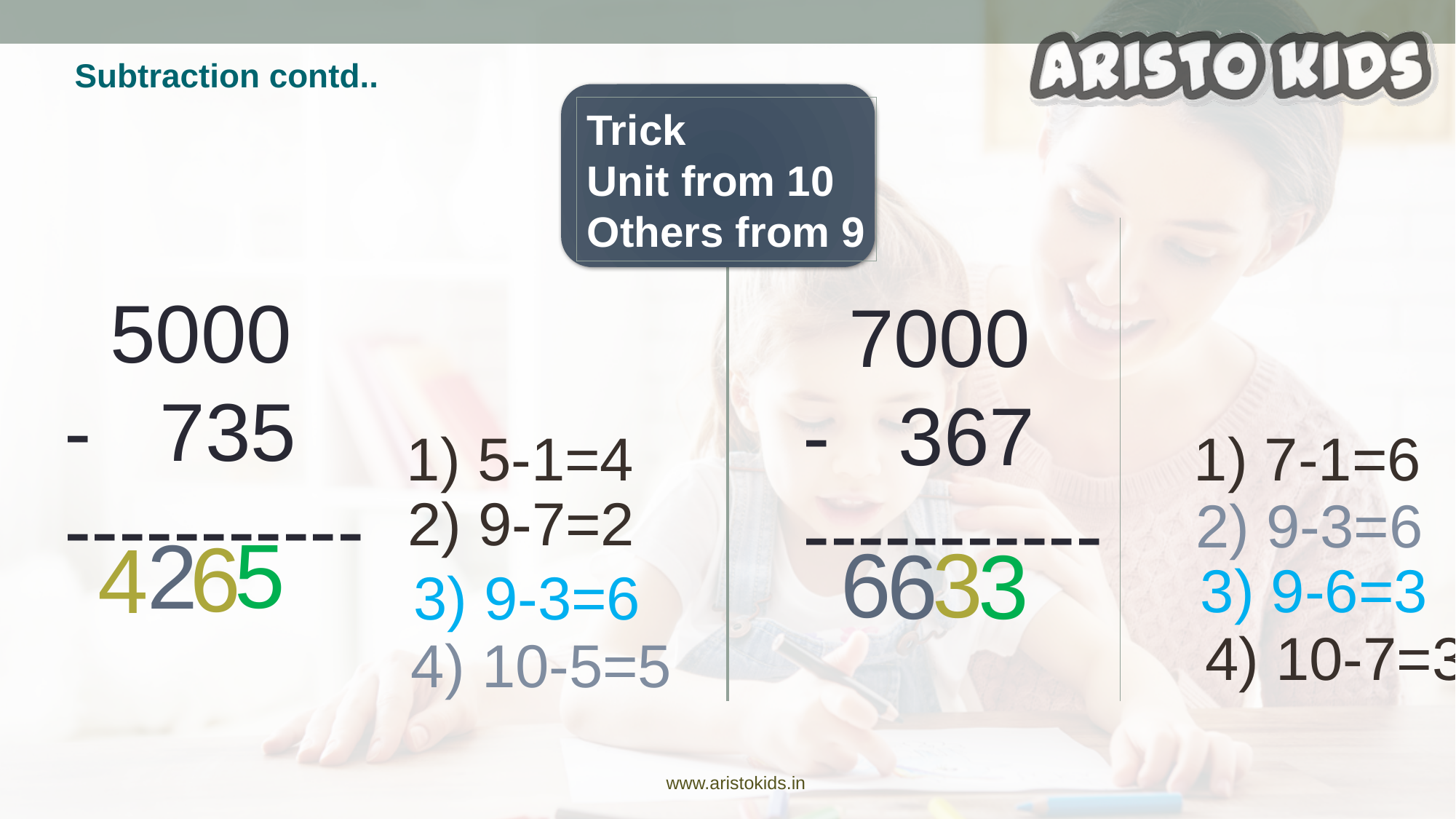

Subtraction contd..

Trick
Unit from 10
Others from 9
  5000
-   735
-----------
  7000
-   367
-----------
1) 5-1=4
1) 7-1=6
2) 9-7=2
2) 9-3=6
5
2
6
4
6
3
3
6
3) 9-6=3
3) 9-3=6
4) 10-7=3
4) 10-5=5